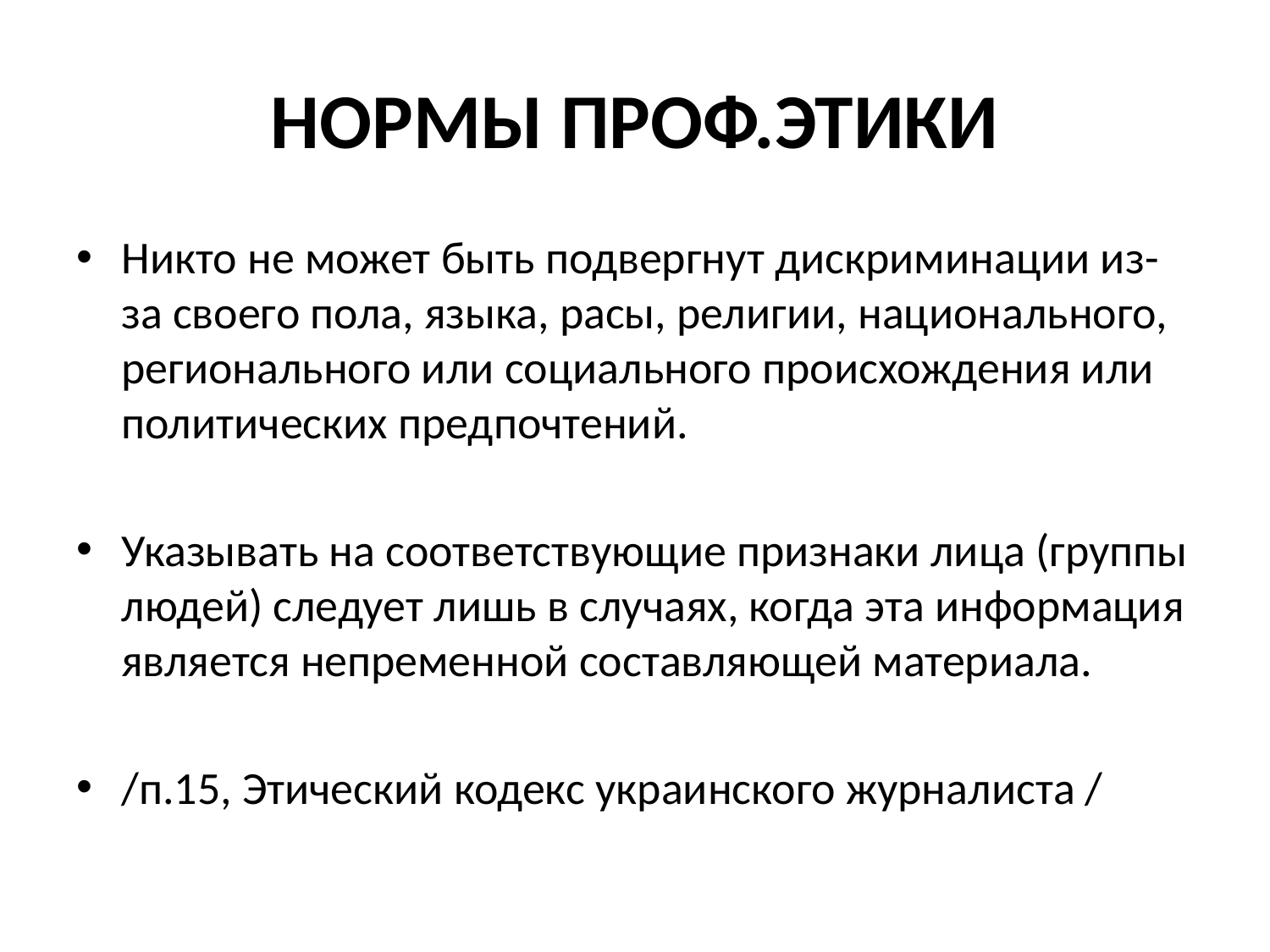

# НОРМЫ ПРОФ.ЭТИКИ
Никто не может быть подвергнут дискриминации из-за своего пола, языка, расы, религии, национального, регионального или социального происхождения или политических предпочтений.

Указывать на соответствующие признаки лица (группы людей) следует лишь в случаях, когда эта информация является непременной составляющей материала.

/п.15, Этический кодекс украинского журналиста /